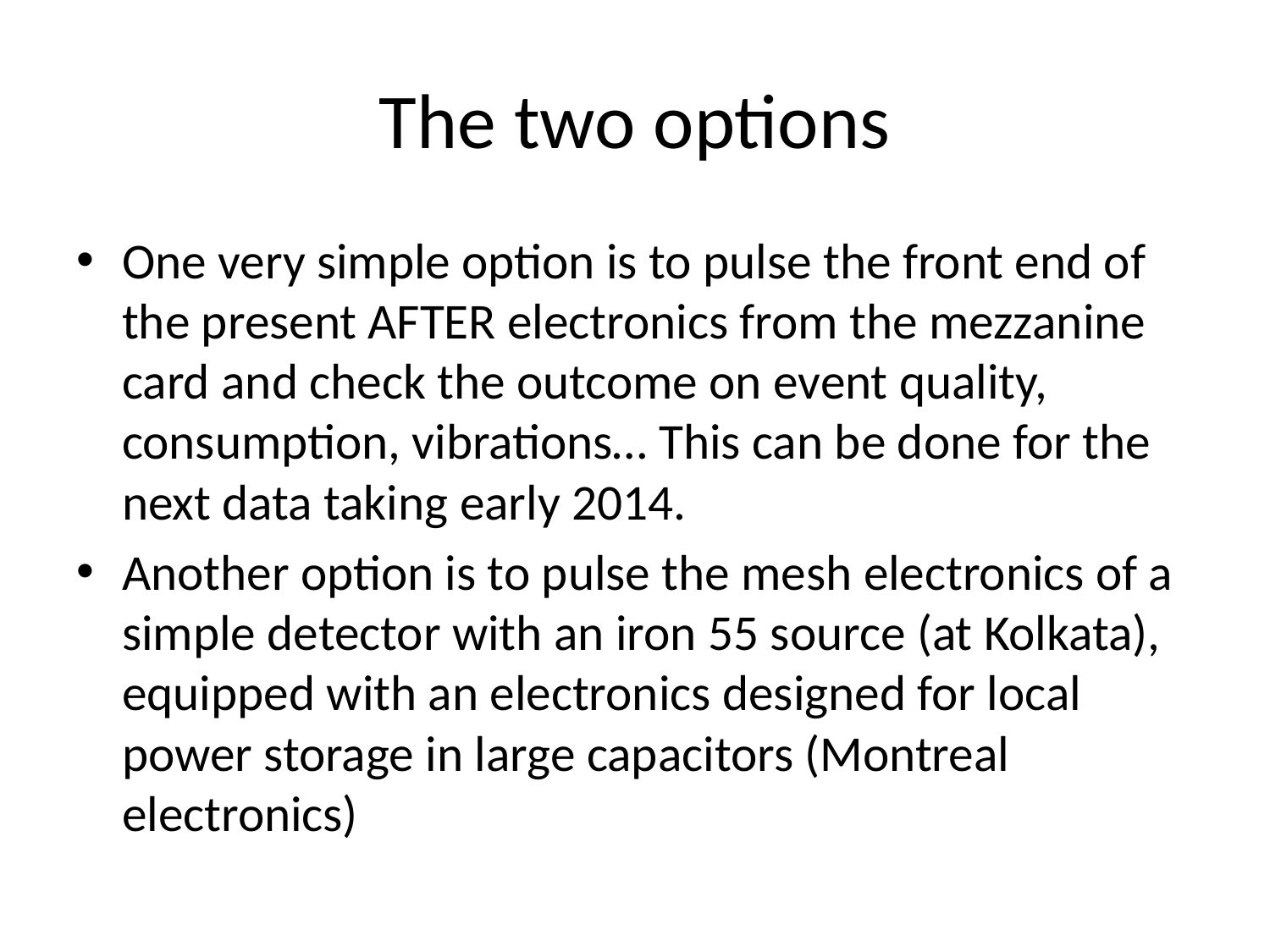

# The two options
One very simple option is to pulse the front end of the present AFTER electronics from the mezzanine card and check the outcome on event quality, consumption, vibrations… This can be done for the next data taking early 2014.
Another option is to pulse the mesh electronics of a simple detector with an iron 55 source (at Kolkata), equipped with an electronics designed for local power storage in large capacitors (Montreal electronics)